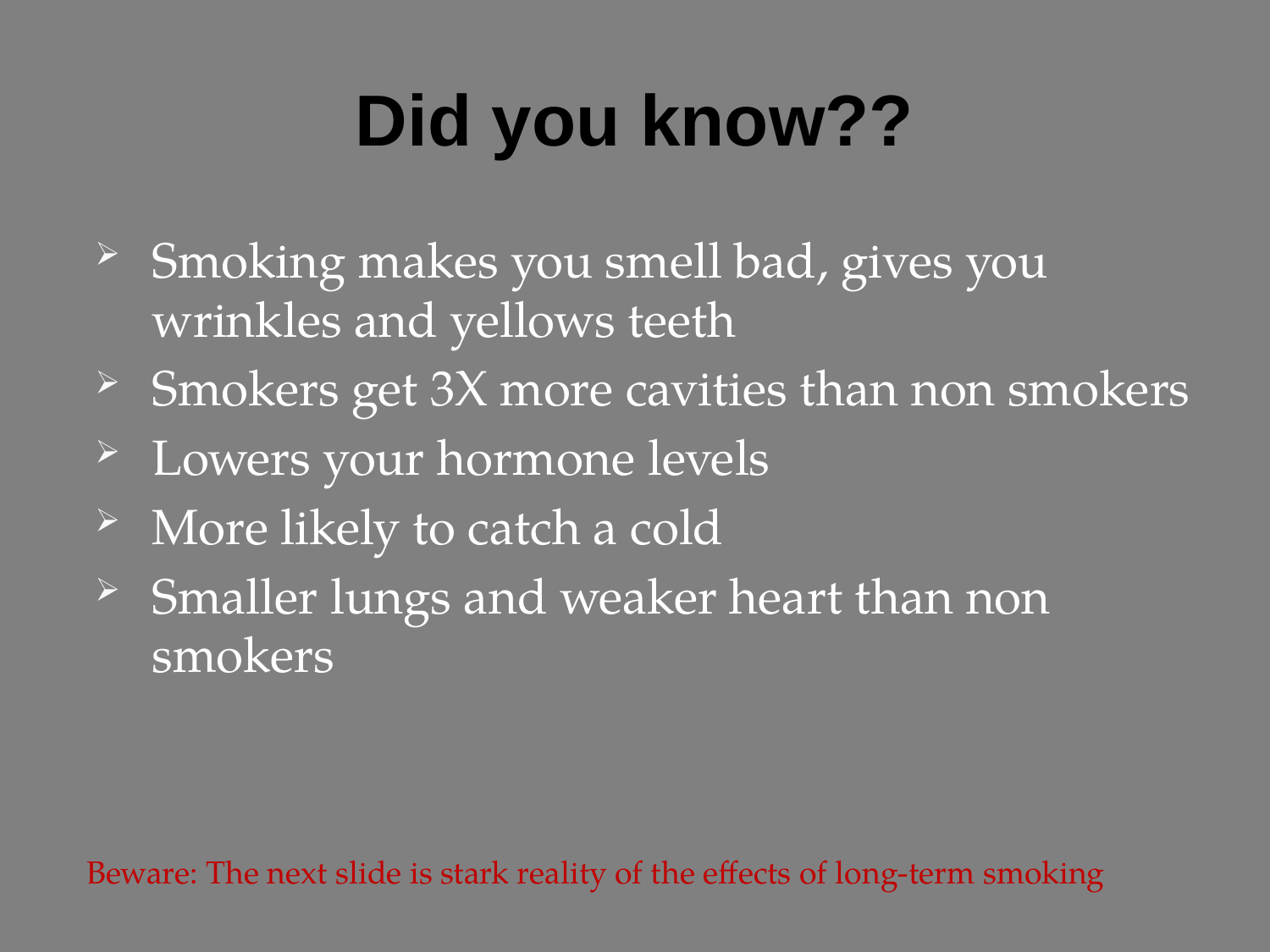

# Did you know??
Smoking makes you smell bad, gives you wrinkles and yellows teeth
Smokers get 3X more cavities than non smokers
Lowers your hormone levels
More likely to catch a cold
Smaller lungs and weaker heart than non smokers

Beware: The next slide is stark reality of the effects of long-term smoking